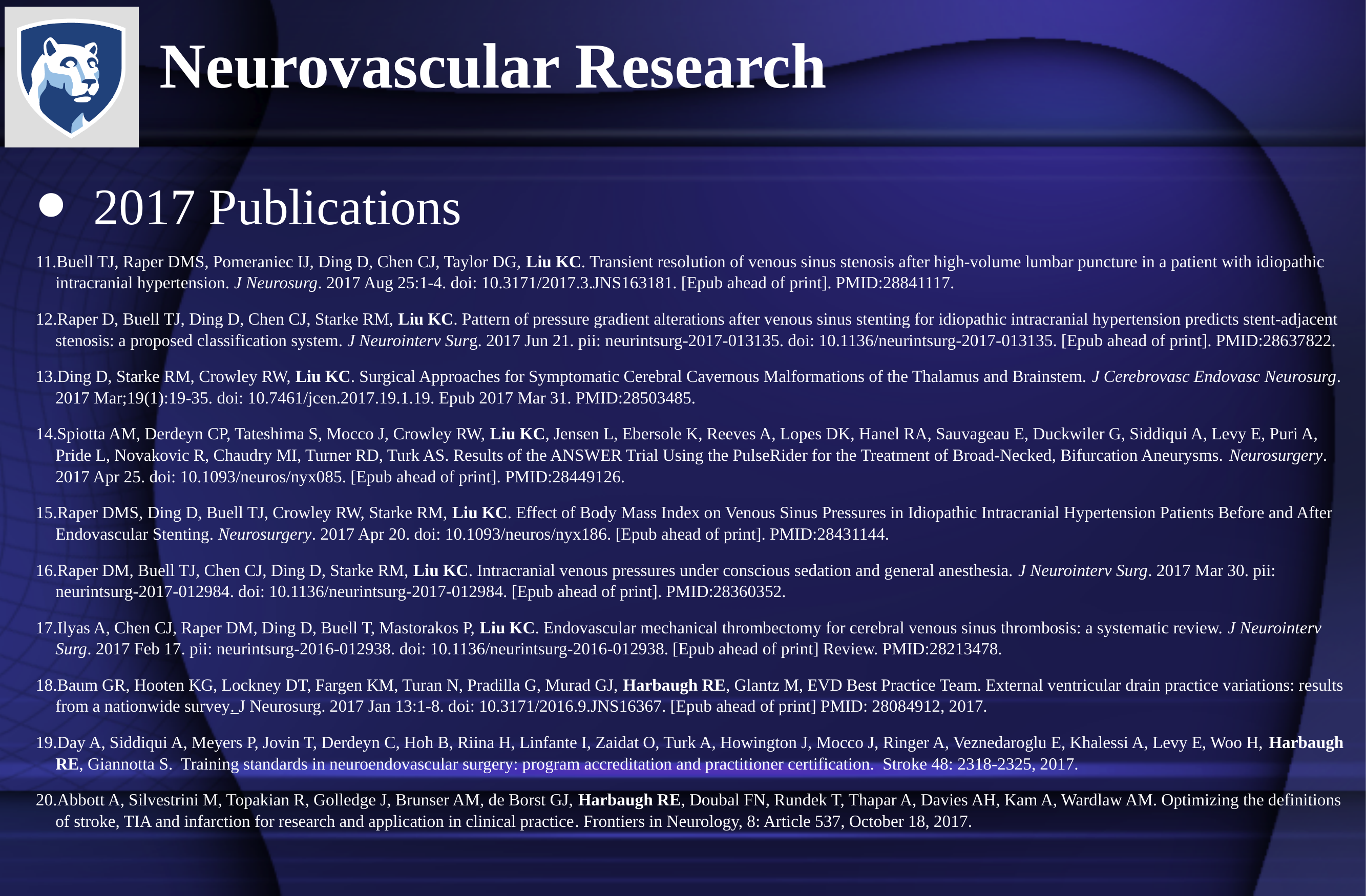

# Neurovascular Research
2017 Publications
11.Buell TJ, Raper DMS, Pomeraniec IJ, Ding D, Chen CJ, Taylor DG, Liu KC. Transient resolution of venous sinus stenosis after high-volume lumbar puncture in a patient with idiopathic intracranial hypertension. J Neurosurg. 2017 Aug 25:1-4. doi: 10.3171/2017.3.JNS163181. [Epub ahead of print]. PMID:28841117.
12.Raper D, Buell TJ, Ding D, Chen CJ, Starke RM, Liu KC. Pattern of pressure gradient alterations after venous sinus stenting for idiopathic intracranial hypertension predicts stent-adjacent stenosis: a proposed classification system. J Neurointerv Surg. 2017 Jun 21. pii: neurintsurg-2017-013135. doi: 10.1136/neurintsurg-2017-013135. [Epub ahead of print]. PMID:28637822.
13.Ding D, Starke RM, Crowley RW, Liu KC. Surgical Approaches for Symptomatic Cerebral Cavernous Malformations of the Thalamus and Brainstem. J Cerebrovasc Endovasc Neurosurg. 2017 Mar;19(1):19-35. doi: 10.7461/jcen.2017.19.1.19. Epub 2017 Mar 31. PMID:28503485.
14.Spiotta AM, Derdeyn CP, Tateshima S, Mocco J, Crowley RW, Liu KC, Jensen L, Ebersole K, Reeves A, Lopes DK, Hanel RA, Sauvageau E, Duckwiler G, Siddiqui A, Levy E, Puri A, Pride L, Novakovic R, Chaudry MI, Turner RD, Turk AS. Results of the ANSWER Trial Using the PulseRider for the Treatment of Broad-Necked, Bifurcation Aneurysms. Neurosurgery. 2017 Apr 25. doi: 10.1093/neuros/nyx085. [Epub ahead of print]. PMID:28449126.
15.Raper DMS, Ding D, Buell TJ, Crowley RW, Starke RM, Liu KC. Effect of Body Mass Index on Venous Sinus Pressures in Idiopathic Intracranial Hypertension Patients Before and After Endovascular Stenting. Neurosurgery. 2017 Apr 20. doi: 10.1093/neuros/nyx186. [Epub ahead of print]. PMID:28431144.
16.Raper DM, Buell TJ, Chen CJ, Ding D, Starke RM, Liu KC. Intracranial venous pressures under conscious sedation and general anesthesia. J Neurointerv Surg. 2017 Mar 30. pii: neurintsurg-2017-012984. doi: 10.1136/neurintsurg-2017-012984. [Epub ahead of print]. PMID:28360352.
17.Ilyas A, Chen CJ, Raper DM, Ding D, Buell T, Mastorakos P, Liu KC. Endovascular mechanical thrombectomy for cerebral venous sinus thrombosis: a systematic review. J Neurointerv Surg. 2017 Feb 17. pii: neurintsurg-2016-012938. doi: 10.1136/neurintsurg-2016-012938. [Epub ahead of print] Review. PMID:28213478.
18.Baum GR, Hooten KG, Lockney DT, Fargen KM, Turan N, Pradilla G, Murad GJ, Harbaugh RE, Glantz M, EVD Best Practice Team. External ventricular drain practice variations: results from a nationwide survey. J Neurosurg. 2017 Jan 13:1-8. doi: 10.3171/2016.9.JNS16367. [Epub ahead of print] PMID: 28084912, 2017.
19.Day A, Siddiqui A, Meyers P, Jovin T, Derdeyn C, Hoh B, Riina H, Linfante I, Zaidat O, Turk A, Howington J, Mocco J, Ringer A, Veznedaroglu E, Khalessi A, Levy E, Woo H, Harbaugh RE, Giannotta S.  Training standards in neuroendovascular surgery: program accreditation and practitioner certification.  Stroke 48: 2318-2325, 2017.
20.Abbott A, Silvestrini M, Topakian R, Golledge J, Brunser AM, de Borst GJ, Harbaugh RE, Doubal FN, Rundek T, Thapar A, Davies AH, Kam A, Wardlaw AM. Optimizing the definitions of stroke, TIA and infarction for research and application in clinical practice. Frontiers in Neurology, 8: Article 537, October 18, 2017.